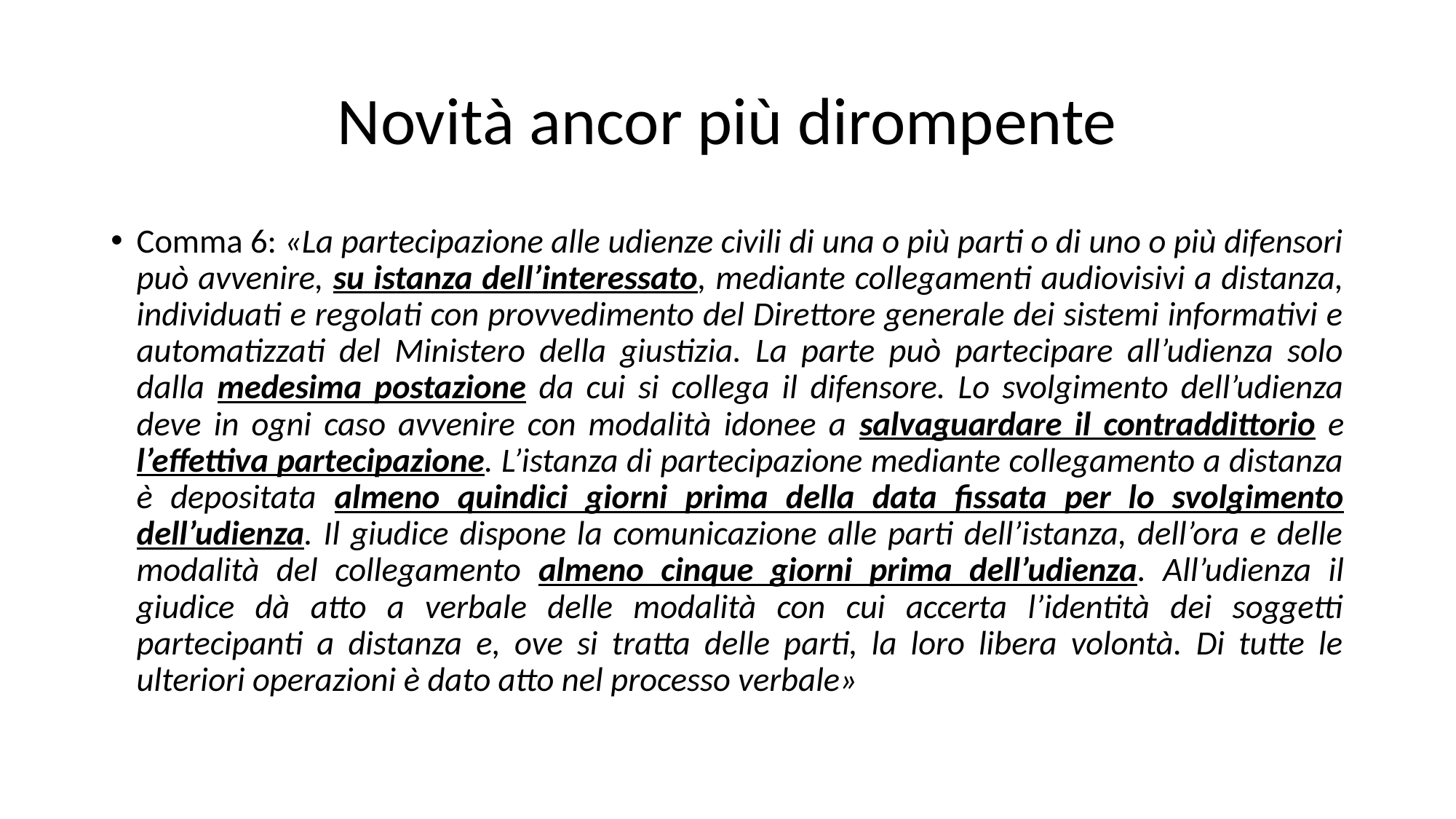

# Novità ancor più dirompente
Comma 6: «La partecipazione alle udienze civili di una o più parti o di uno o più difensori può avvenire, su istanza dell’interessato, mediante collegamenti audiovisivi a distanza, individuati e regolati con provvedimento del Direttore generale dei sistemi informativi e automatizzati del Ministero della giustizia. La parte può partecipare all’udienza solo dalla medesima postazione da cui si collega il difensore. Lo svolgimento dell’udienza deve in ogni caso avvenire con modalità idonee a salvaguardare il contraddittorio e l’effettiva partecipazione. L’istanza di partecipazione mediante collegamento a distanza è depositata almeno quindici giorni prima della data fissata per lo svolgimento dell’udienza. Il giudice dispone la comunicazione alle parti dell’istanza, dell’ora e delle modalità del collegamento almeno cinque giorni prima dell’udienza. All’udienza il giudice dà atto a verbale delle modalità con cui accerta l’identità dei soggetti partecipanti a distanza e, ove si tratta delle parti, la loro libera volontà. Di tutte le ulteriori operazioni è dato atto nel processo verbale»